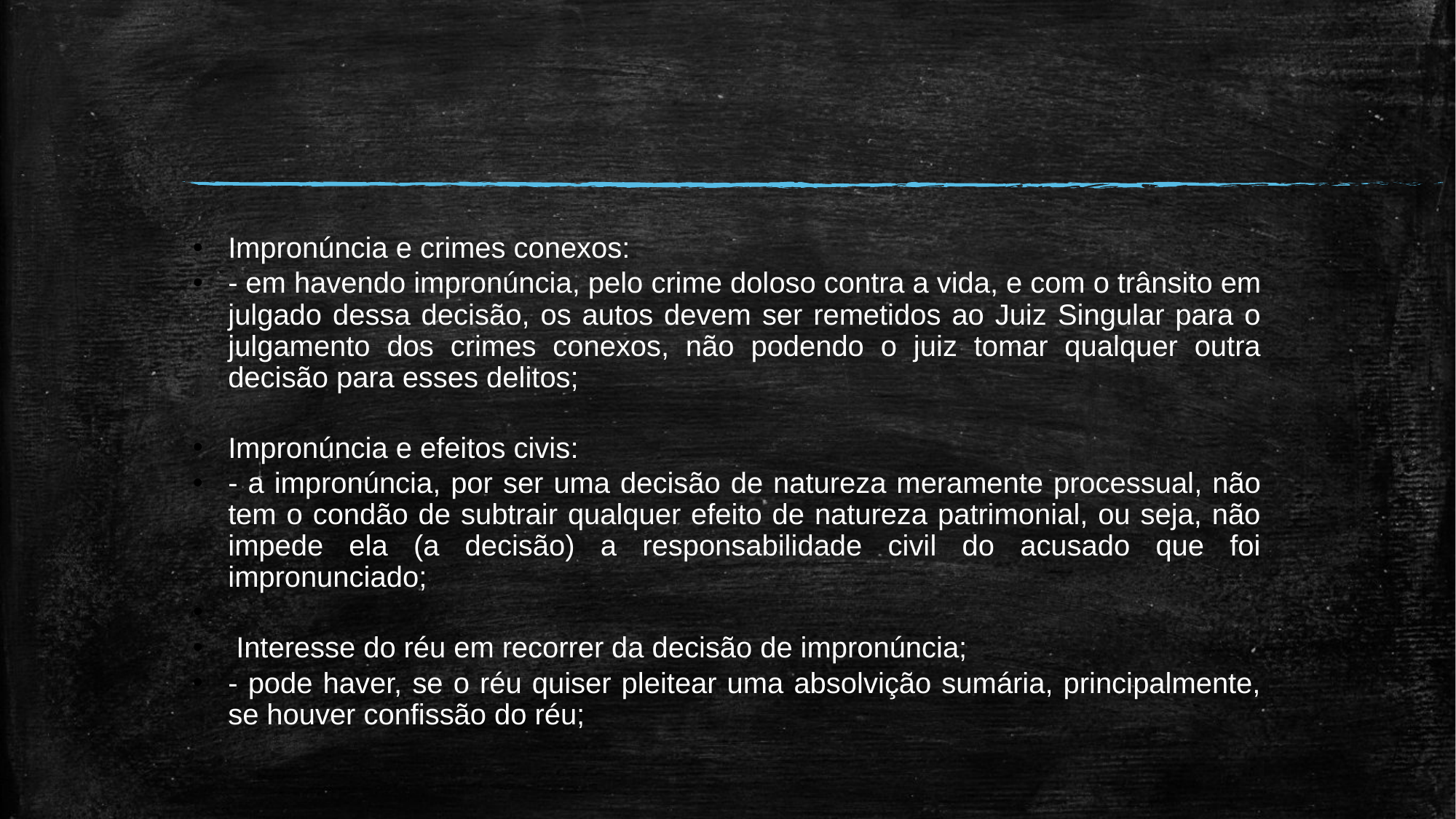

#
Impronúncia e crimes conexos:
- em havendo impronúncia, pelo crime doloso contra a vida, e com o trânsito em julgado dessa decisão, os autos devem ser remetidos ao Juiz Singular para o julgamento dos crimes conexos, não podendo o juiz tomar qualquer outra decisão para esses delitos;

Impronúncia e efeitos civis:
- a impronúncia, por ser uma decisão de natureza meramente processual, não tem o condão de subtrair qualquer efeito de natureza patrimonial, ou seja, não impede ela (a decisão) a responsabilidade civil do acusado que foi impronunciado;

 Interesse do réu em recorrer da decisão de impronúncia;
- pode haver, se o réu quiser pleitear uma absolvição sumária, principalmente, se houver confissão do réu;